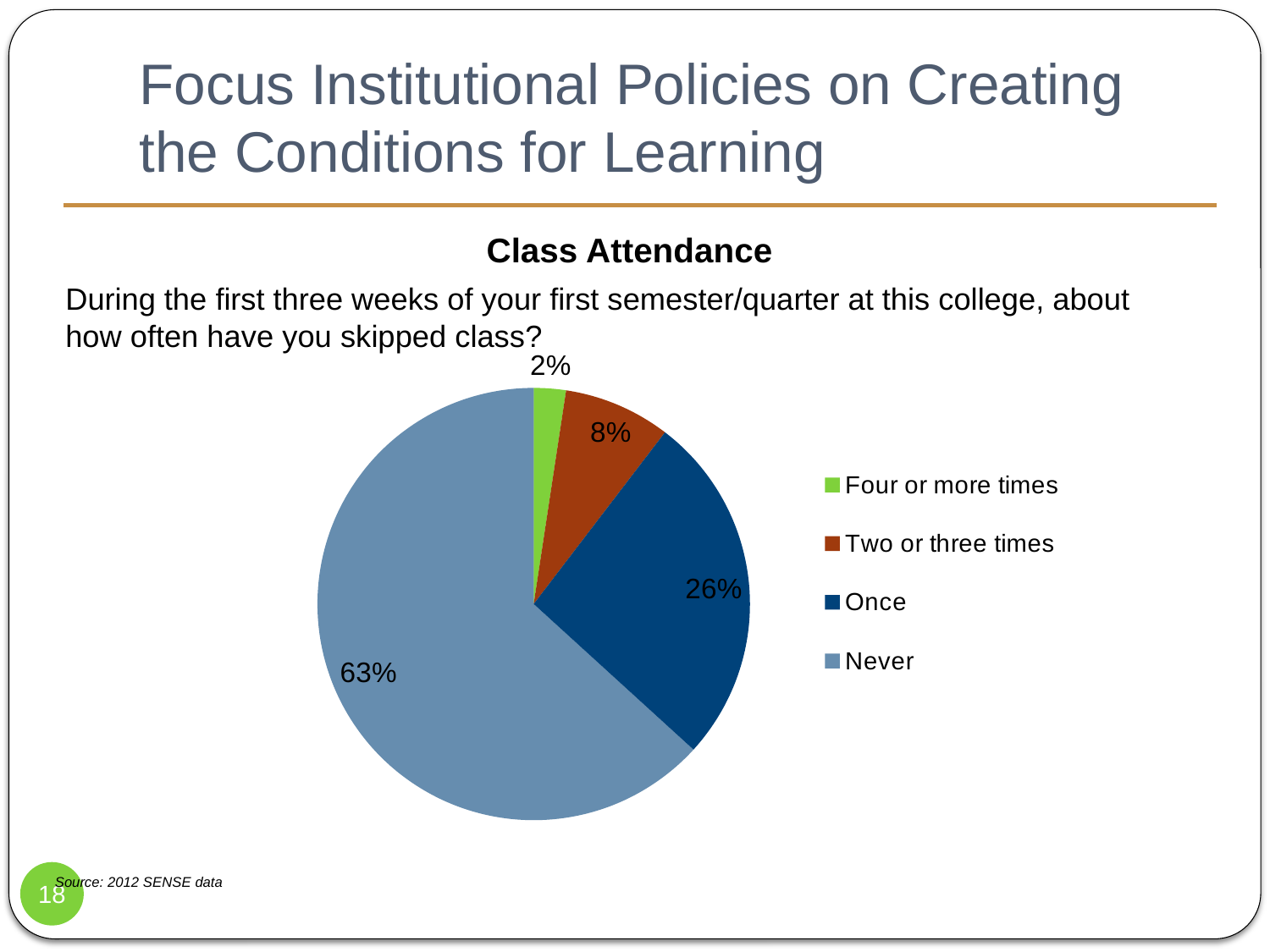

# Focus Institutional Policies on Creating the Conditions for Learning
Class Attendance
During the first three weeks of your first semester/quarter at this college, about how often have you skipped class?

### Chart

| Category | College Name |
|---|---|
| Four or more times | 0.024 |
| Two or three times | 0.08000000000000004 |
| Once | 0.264 |
| Never | 0.6330000000000003 |
18
Source: 2012 SENSE data